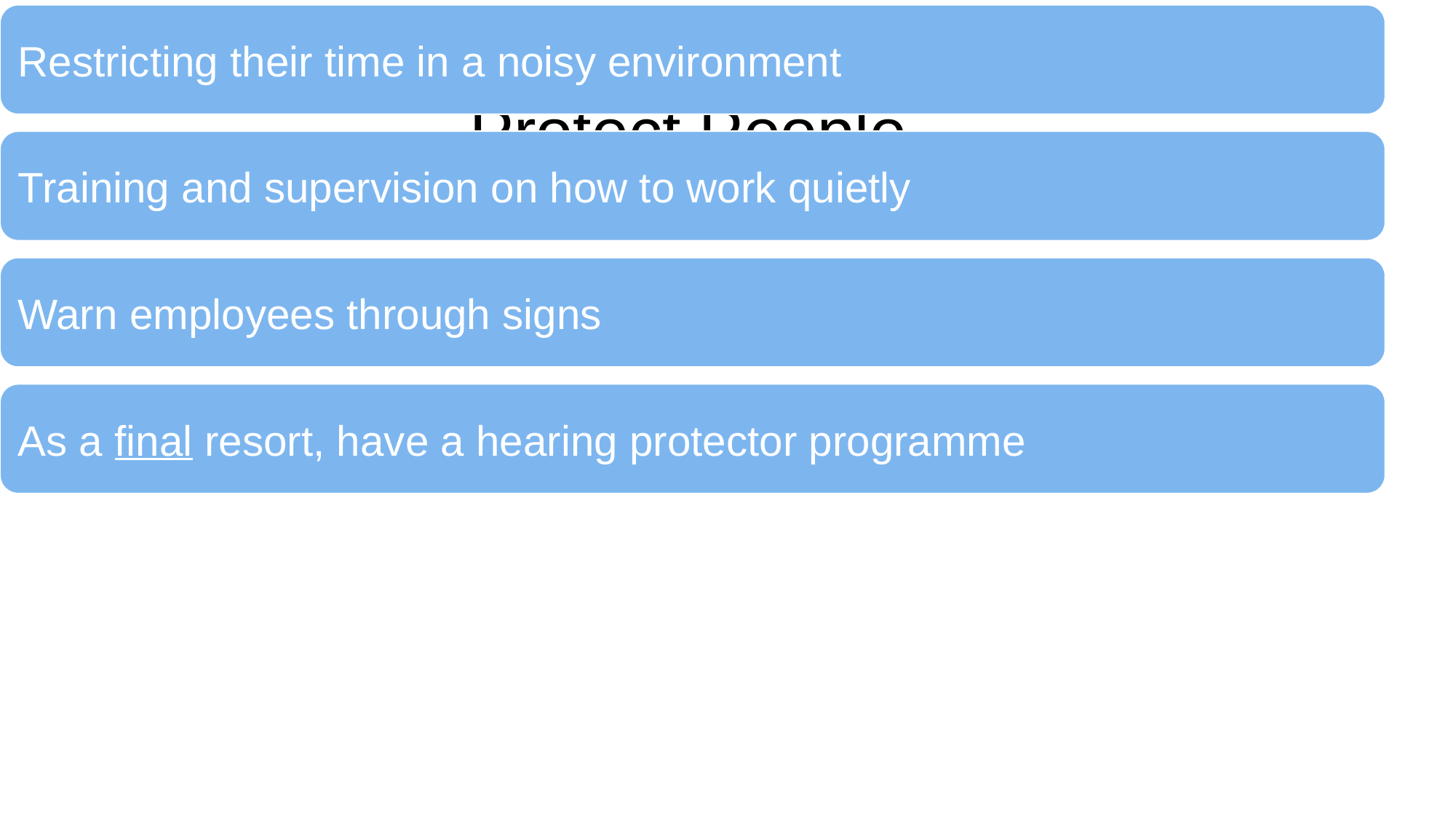

# Protect People
Restricting their time in a noisy environment
Training and supervision on how to work quietly
Warn employees through signs
As a final resort, have a hearing protector programme